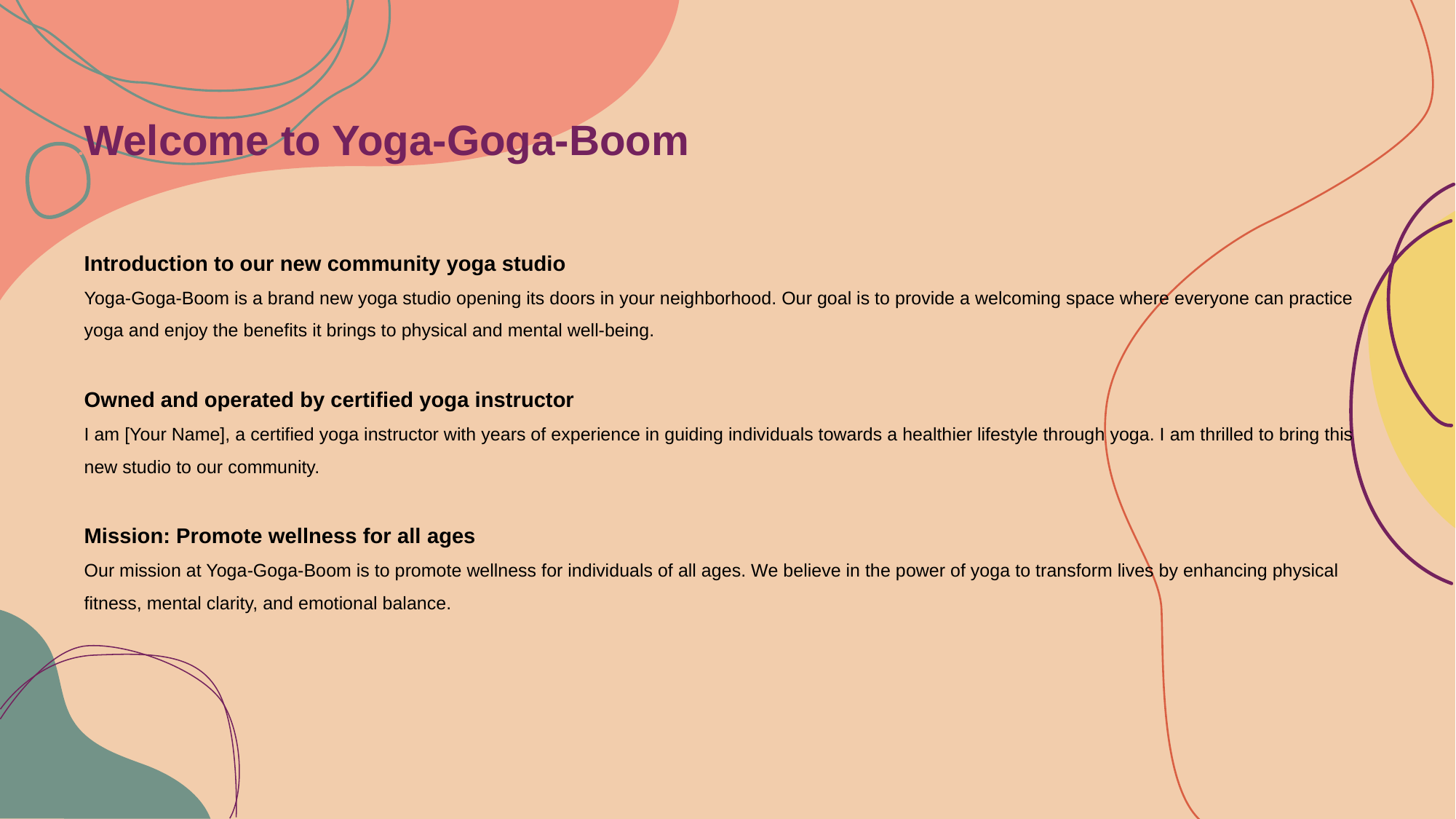

# Welcome to Yoga-Goga-Boom
Introduction to our new community yoga studio
Yoga-Goga-Boom is a brand new yoga studio opening its doors in your neighborhood. Our goal is to provide a welcoming space where everyone can practice yoga and enjoy the benefits it brings to physical and mental well-being.

Owned and operated by certified yoga instructor
I am [Your Name], a certified yoga instructor with years of experience in guiding individuals towards a healthier lifestyle through yoga. I am thrilled to bring this new studio to our community.

Mission: Promote wellness for all ages
Our mission at Yoga-Goga-Boom is to promote wellness for individuals of all ages. We believe in the power of yoga to transform lives by enhancing physical fitness, mental clarity, and emotional balance.